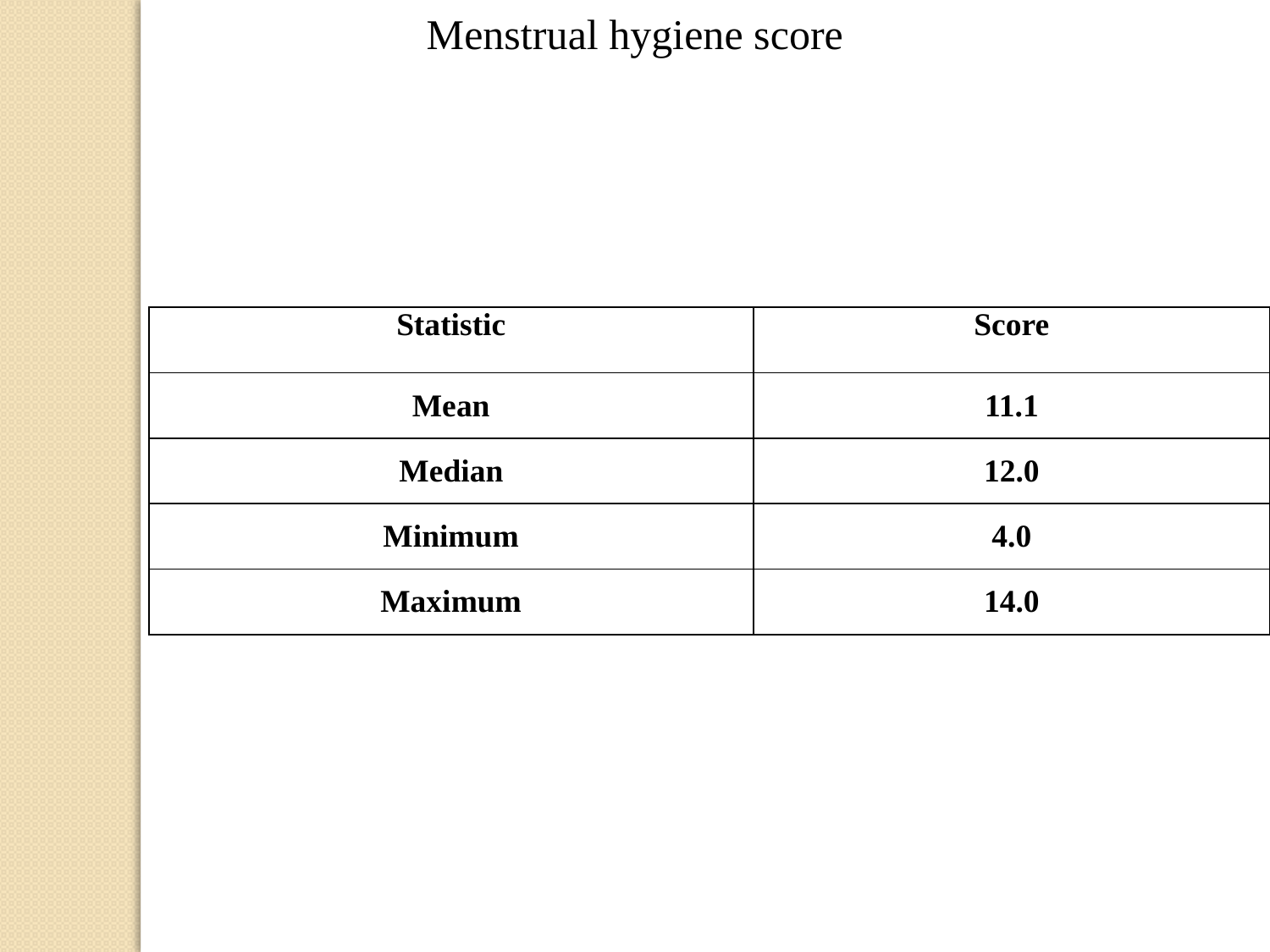

Menstrual hygiene score

| Statistic | Score |
| --- | --- |
| Mean | 11.1 |
| Median | 12.0 |
| Minimum | 4.0 |
| Maximum | 14.0 |